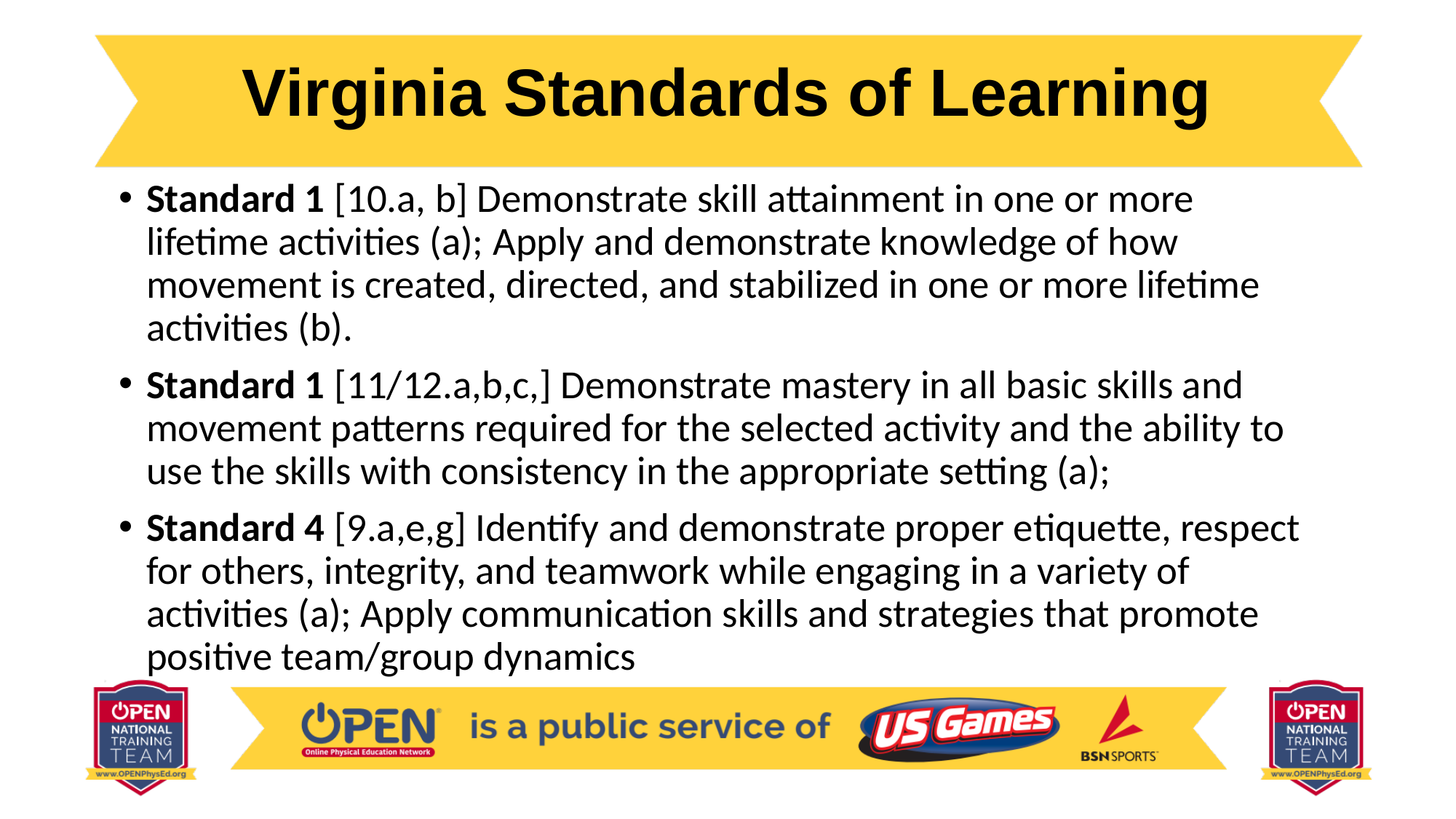

# Virginia Standards of Learning

Standard 1 [10.a, b] Demonstrate skill attainment in one or more lifetime activities (a); Apply and demonstrate knowledge of how movement is created, directed, and stabilized in one or more lifetime activities (b).
Standard 1 [11/12.a,b,c,] Demonstrate mastery in all basic skills and movement patterns required for the selected activity and the ability to use the skills with consistency in the appropriate setting (a);
Standard 4 [9.a,e,g] Identify and demonstrate proper etiquette, respect for others, integrity, and teamwork while engaging in a variety of activities (a); Apply communication skills and strategies that promote positive team/group dynamics